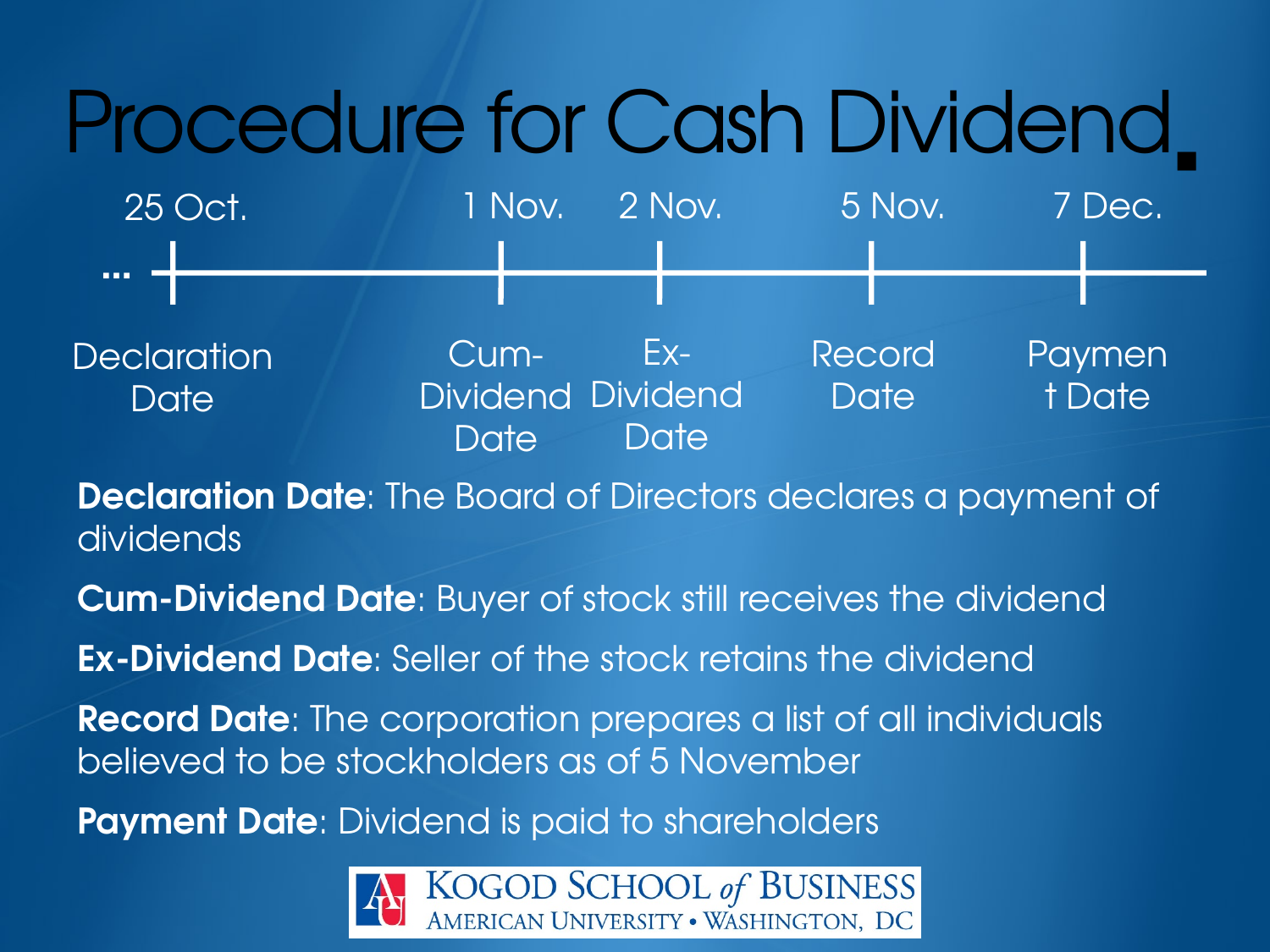

# Procedure for Cash Dividend▪
1 Nov.
2 Nov.
5 Nov.
7 Dec.
25 Oct.
…

Ex-Dividend Date
Cum-Dividend Date
Record Date
Payment Date
Declaration Date
Declaration Date: The Board of Directors declares a payment of dividends
Cum-Dividend Date: Buyer of stock still receives the dividend
Ex-Dividend Date: Seller of the stock retains the dividend
Record Date: The corporation prepares a list of all individuals believed to be stockholders as of 5 November
Payment Date: Dividend is paid to shareholders